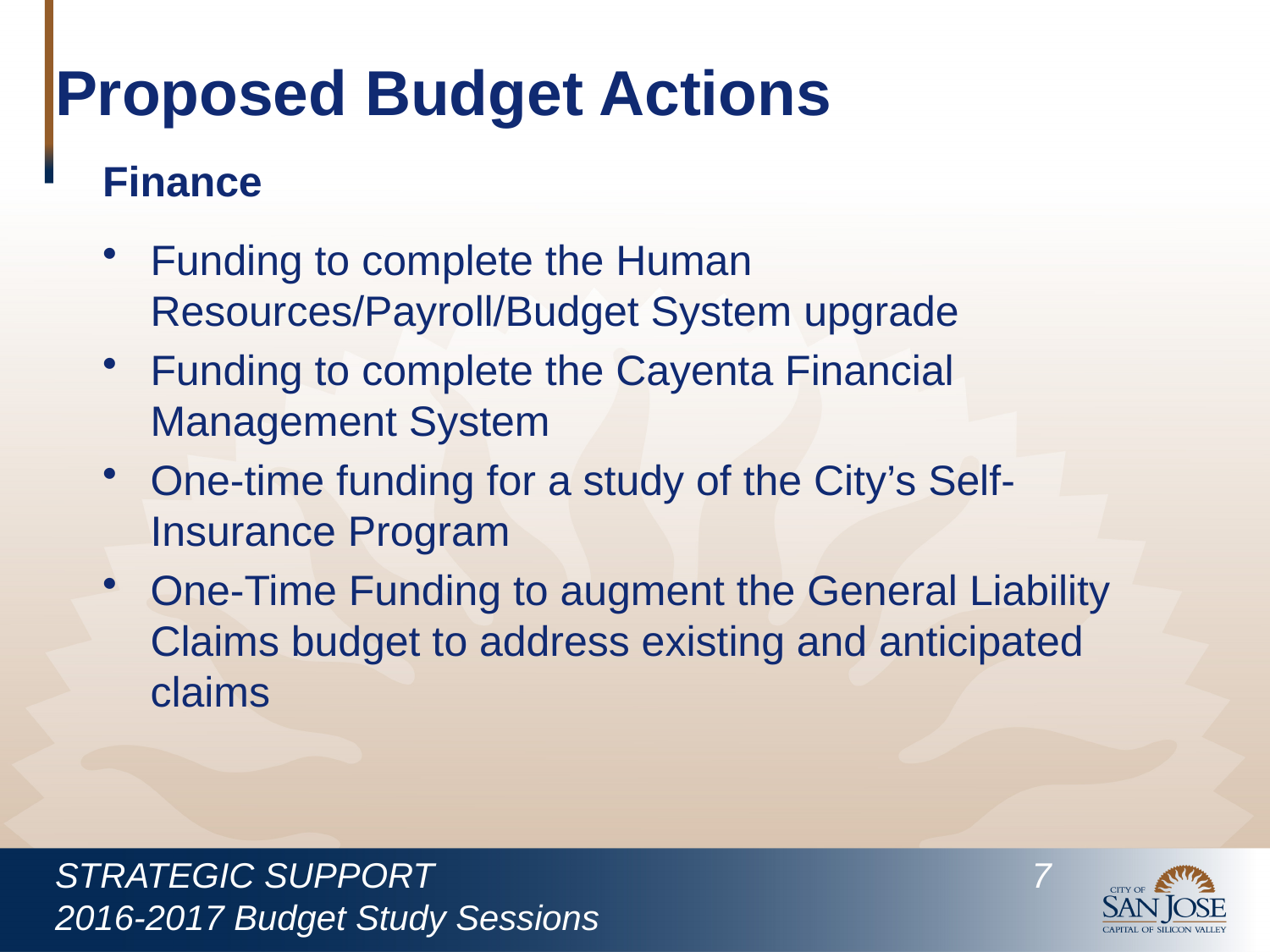

# Proposed Budget Actions
Finance

Funding to complete the Human Resources/Payroll/Budget System upgrade
Funding to complete the Cayenta Financial Management System
One-time funding for a study of the City’s Self-Insurance Program
One-Time Funding to augment the General Liability Claims budget to address existing and anticipated claims

STRATEGIC SUPPORT					         7
2016-2017 Budget Study Sessions